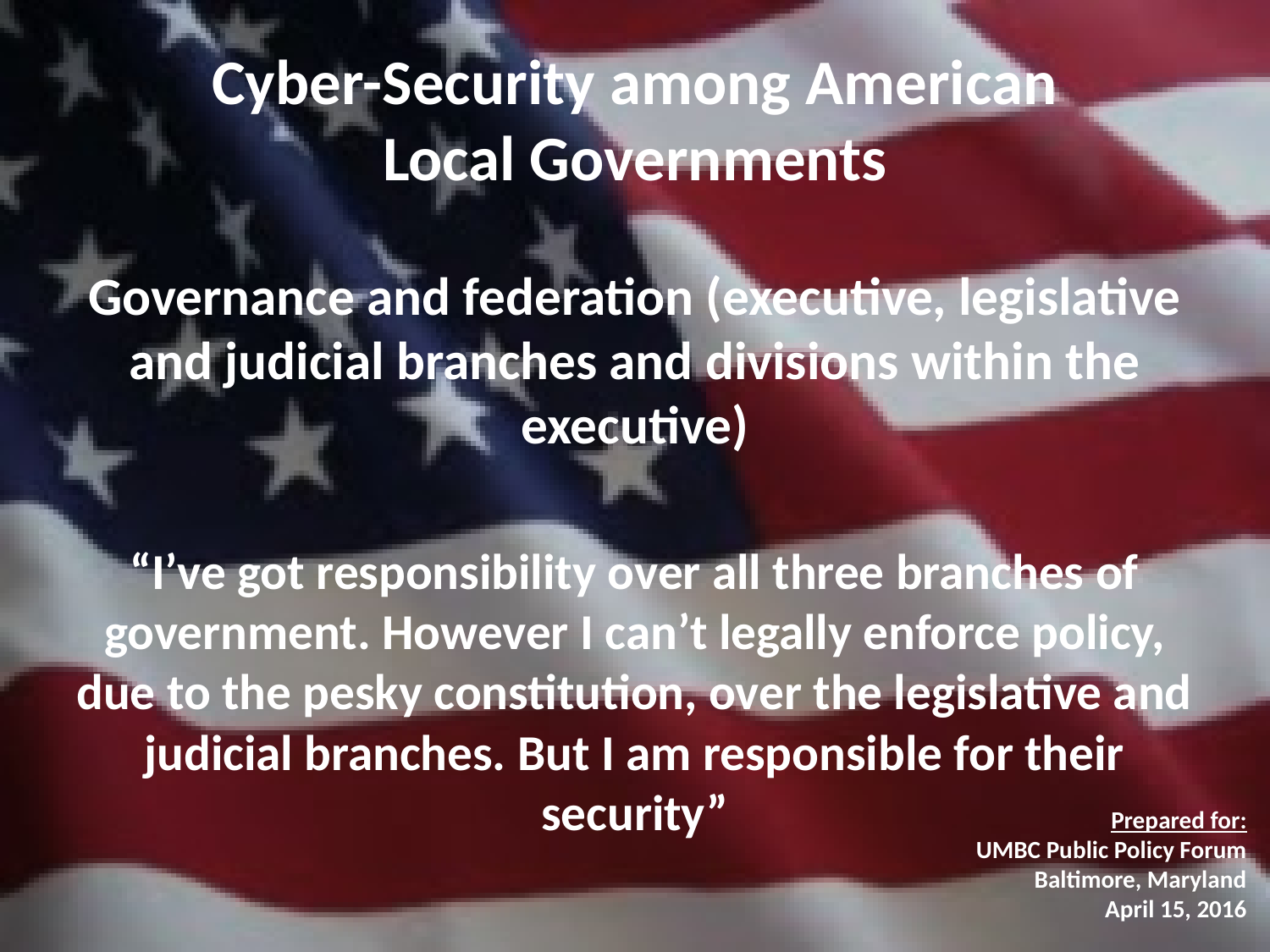

# Cyber-Security among American Local Governments

Governance and federation (executive, legislative and judicial branches and divisions within the executive)

“I’ve got responsibility over all three branches of government. However I can’t legally enforce policy, due to the pesky constitution, over the legislative and judicial branches. But I am responsible for their security”
Prepared for:
UMBC Public Policy Forum
Baltimore, Maryland
April 15, 2016